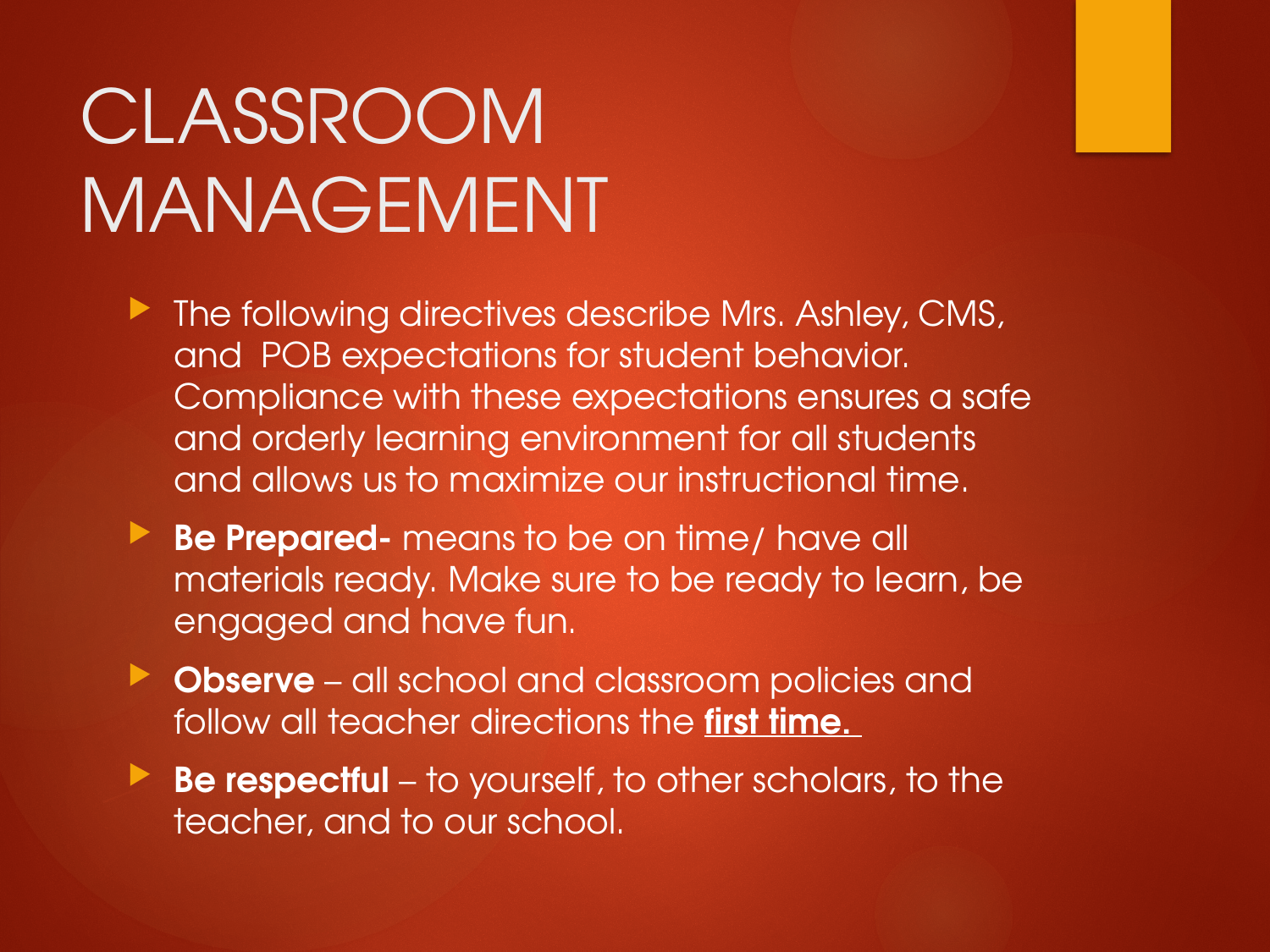

# CLASSROOM MANAGEMENT
The following directives describe Mrs. Ashley, CMS, and  POB expectations for student behavior. Compliance with these expectations ensures a safe and orderly learning environment for all students and allows us to maximize our instructional time.
Be Prepared- means to be on time/ have all materials ready. Make sure to be ready to learn, be engaged and have fun.
Observe – all school and classroom policies and follow all teacher directions the first time.
Be respectful – to yourself, to other scholars, to the teacher, and to our school.